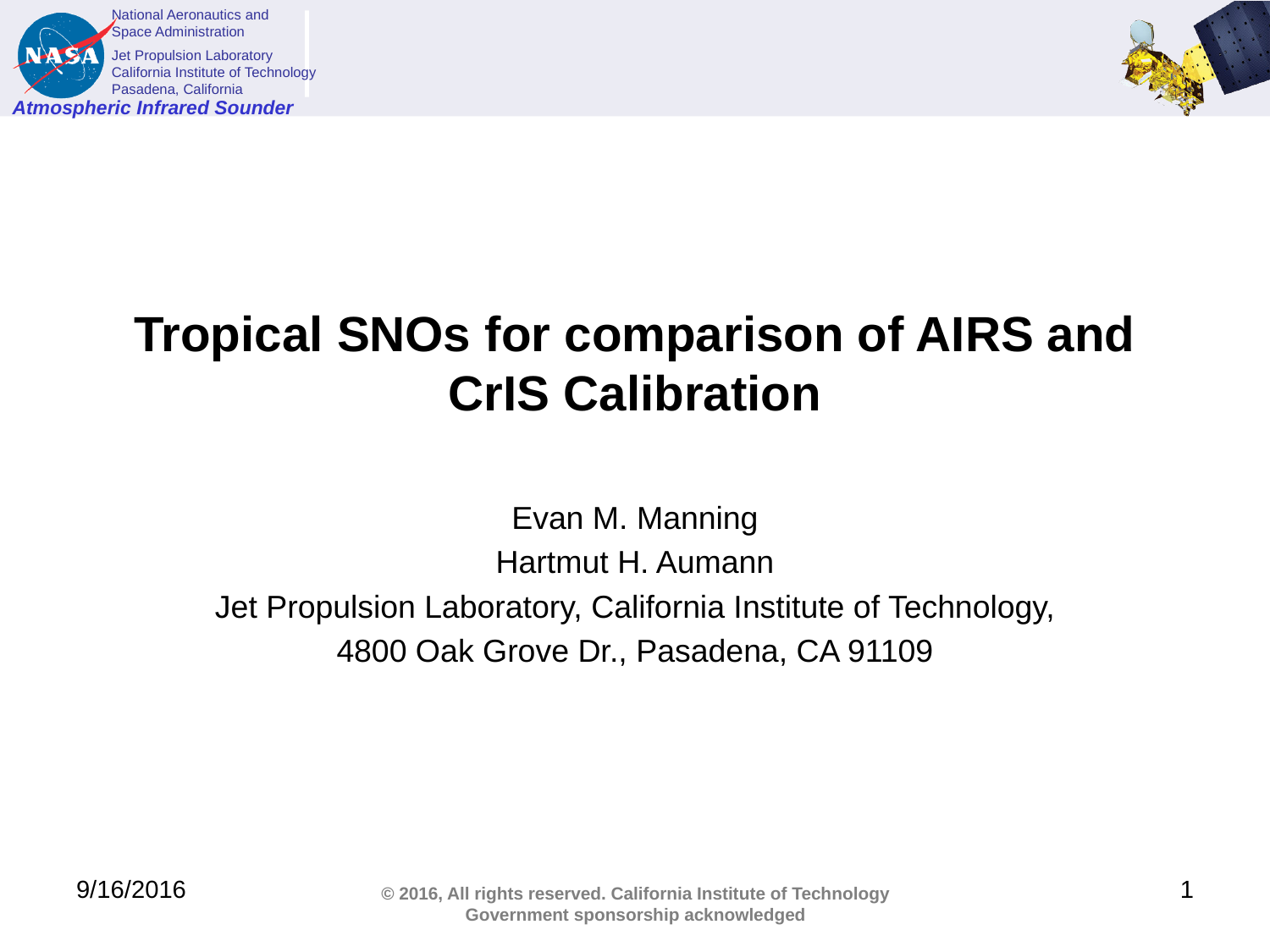

# Tropical SNOs for comparison of AIRS and CrIS Calibration
Evan M. Manning
Hartmut H. Aumann
Jet Propulsion Laboratory, California Institute of Technology,
4800 Oak Grove Dr., Pasadena, CA 91109
9/16/2016
1